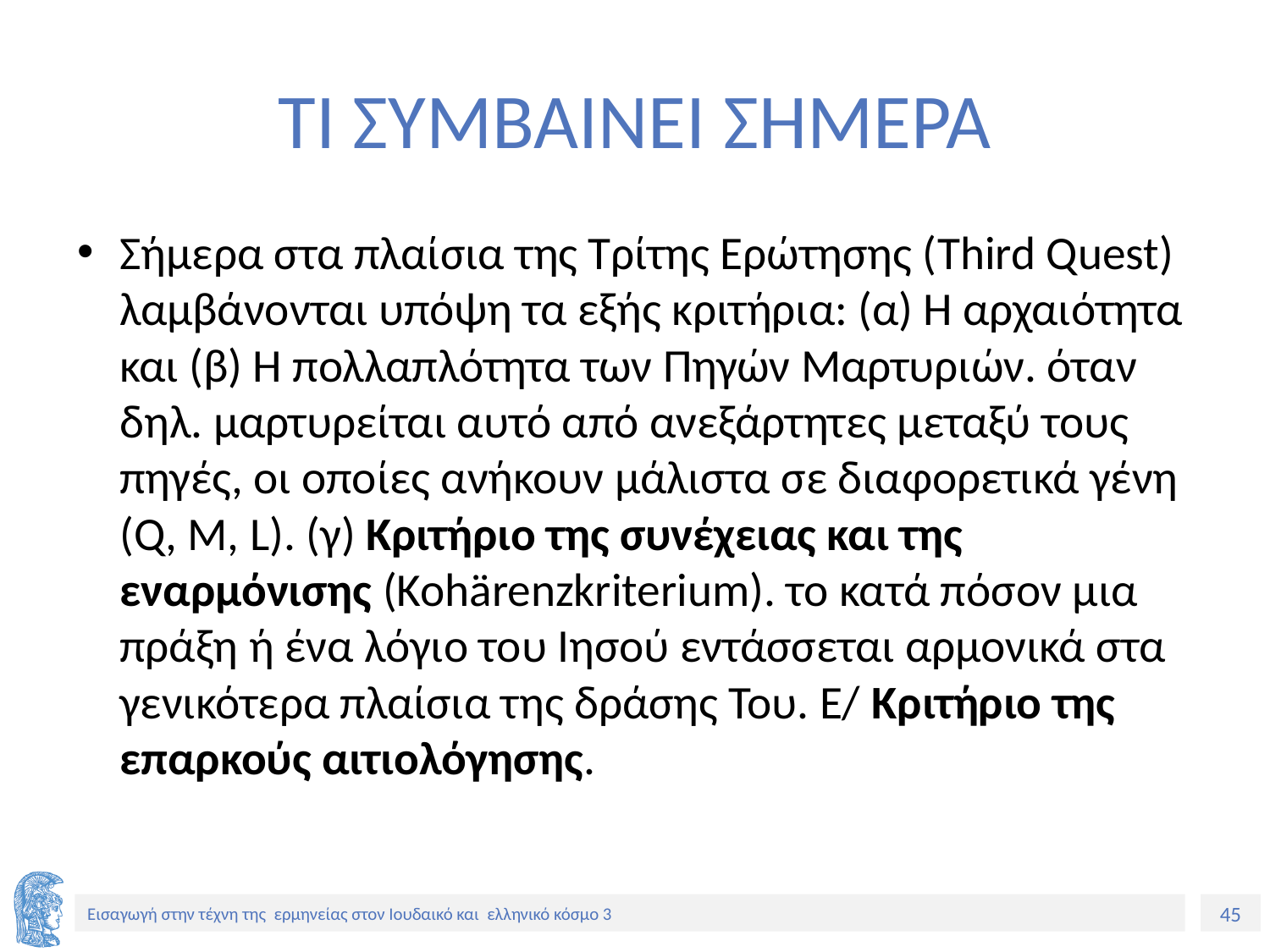

# ΤΙ ΣΥΜΒΑΙΝΕΙ ΣΗΜΕΡΑ
Σήμερα στα πλαίσια της Τρίτης Ερώτησης (Third Quest) λαμβάνονται υπόψη τα εξής κριτήρια: (α) Η αρχαιότητα και (β) Η πολλαπλότητα των Πηγών Μαρτυριών. όταν δηλ. μαρτυρείται αυτό από ανεξάρτητες μεταξύ τους πηγές, οι οποίες ανήκουν μάλιστα σε διαφορετικά γένη (Q, Μ, L). (γ) Κριτήριο της συνέχειας και της εναρμόνισης (Kohärenzkriterium). το κατά πόσον μια πράξη ή ένα λόγιο του Ιησού εντάσσεται αρμονικά στα γενικότερα πλαίσια της δράσης Του. Ε/ Κριτήριο της επαρκούς αιτιολόγησης.